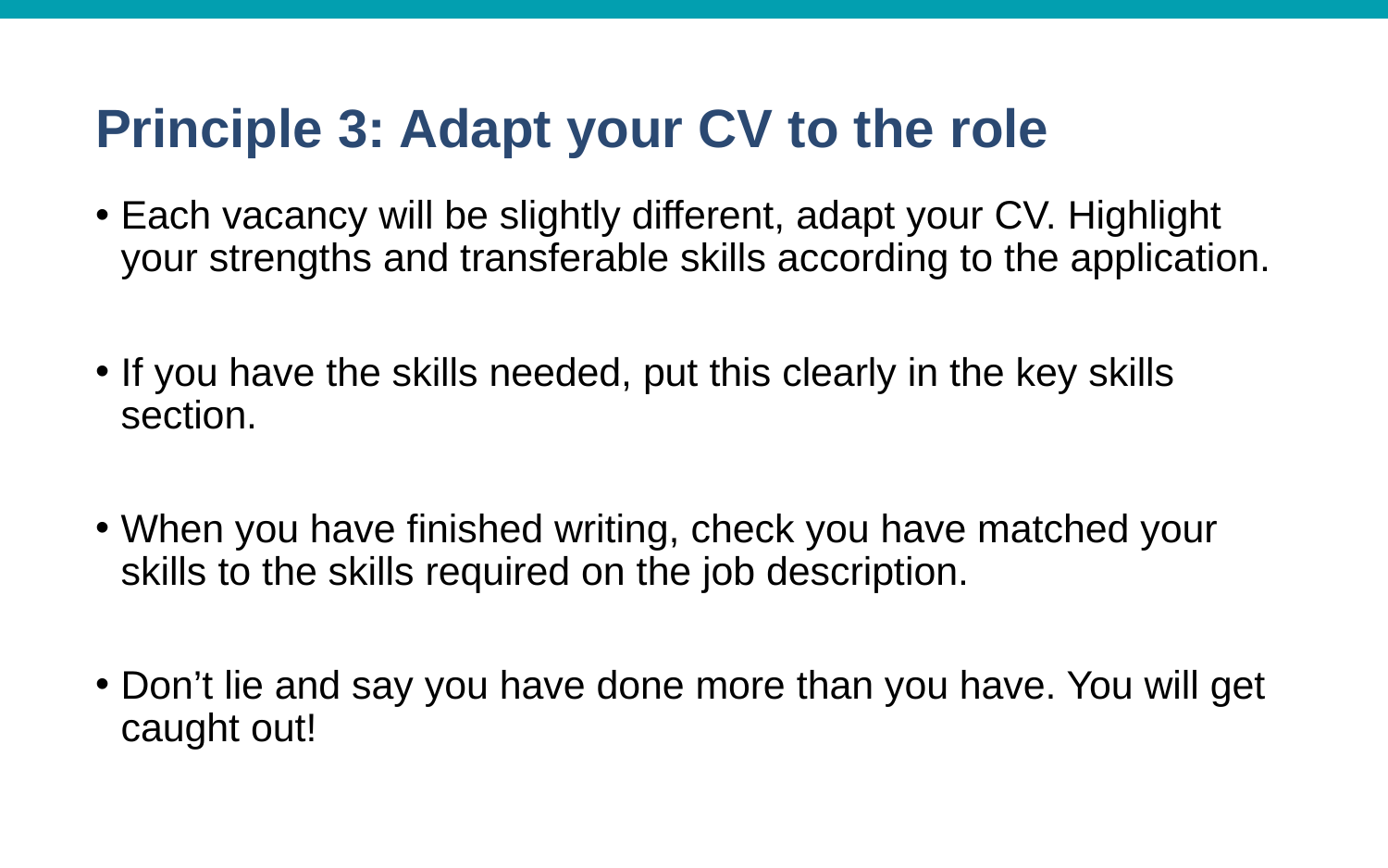

# Principle 3: Adapt your CV to the role
Each vacancy will be slightly different, adapt your CV. Highlight your strengths and transferable skills according to the application.

If you have the skills needed, put this clearly in the key skills section.

When you have finished writing, check you have matched your skills to the skills required on the job description.

Don’t lie and say you have done more than you have. You will get caught out!